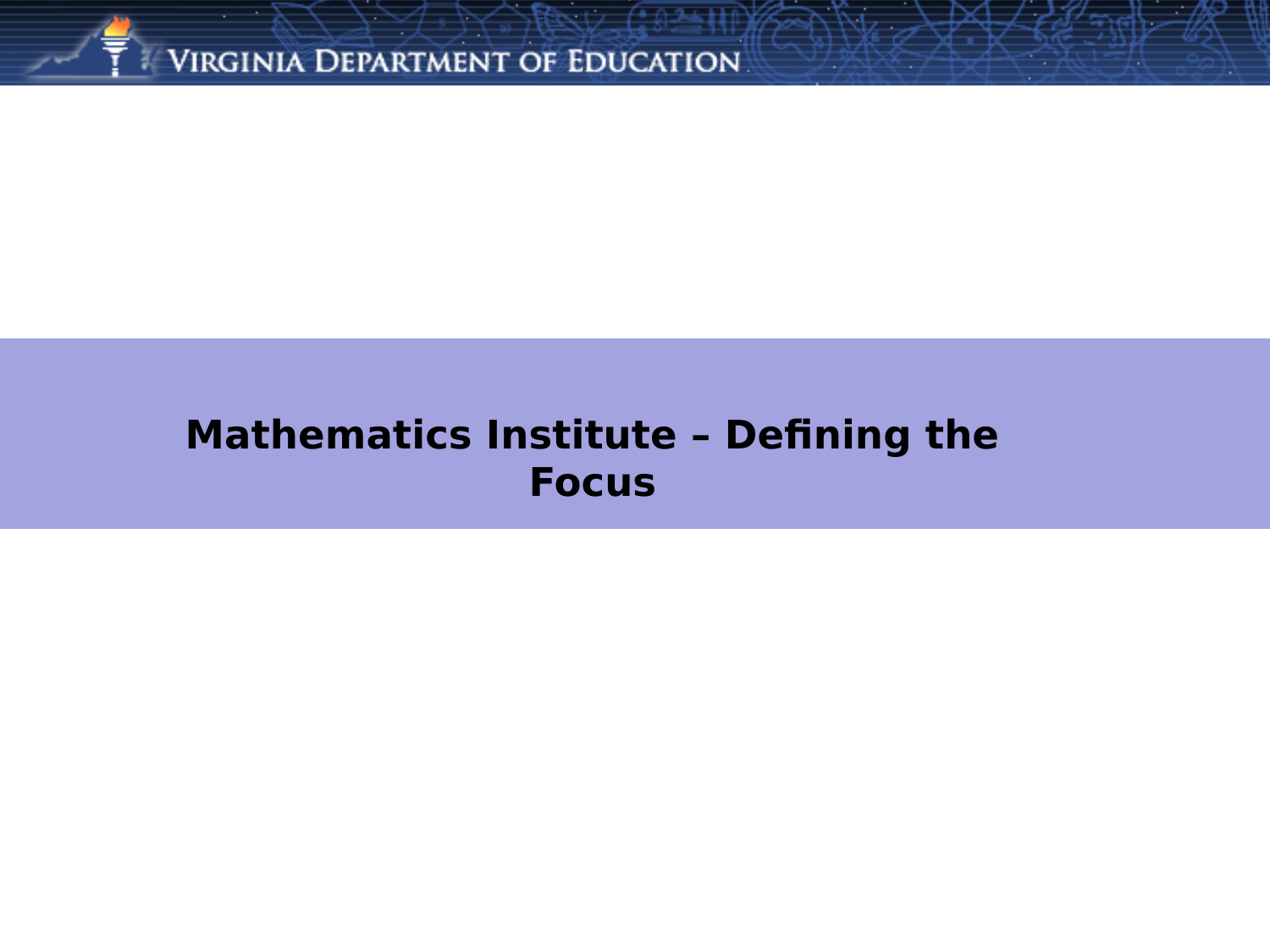

Mathematics Institute – Defining the Focus
12